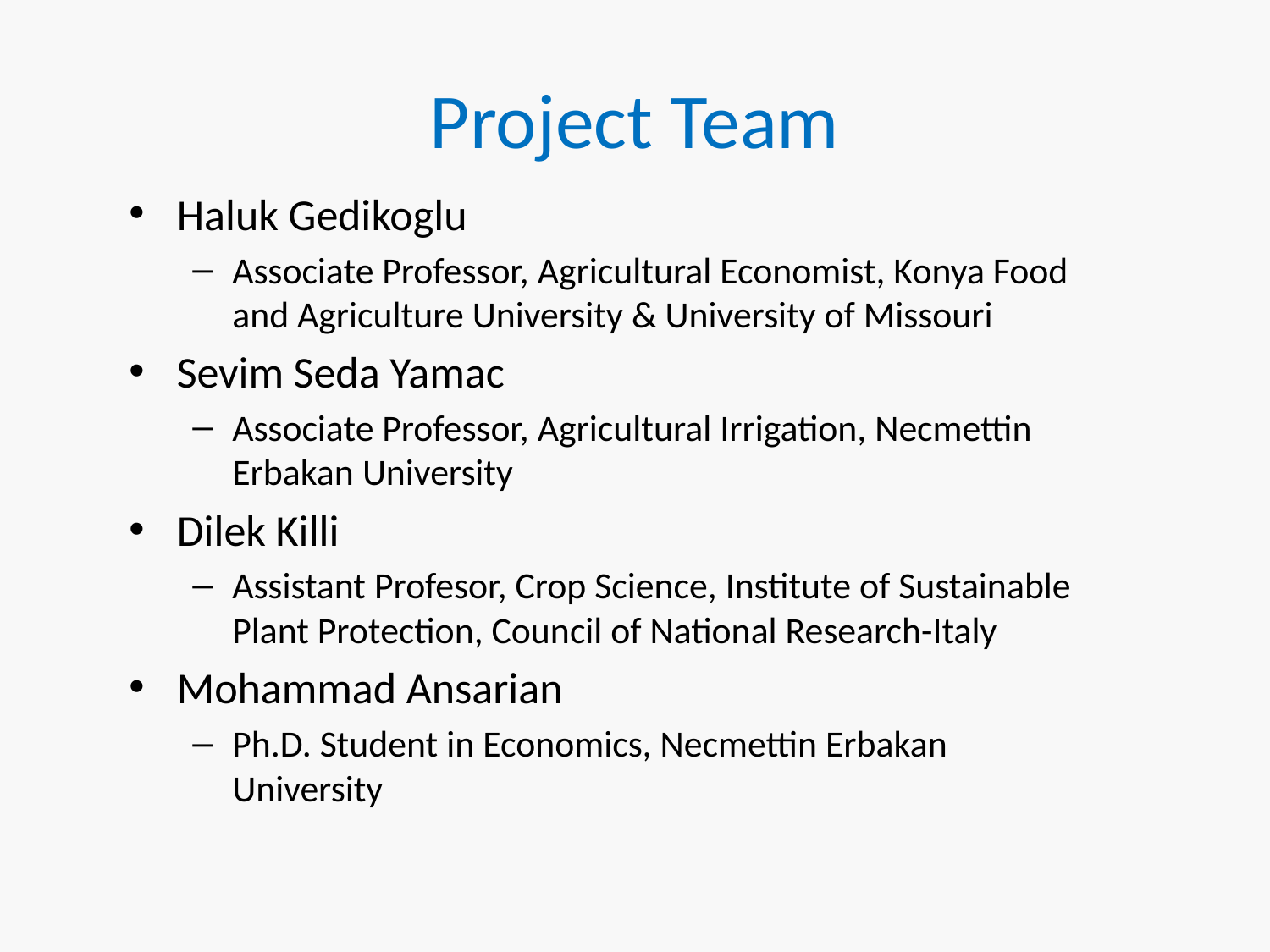

# Project Team
Haluk Gedikoglu
Associate Professor, Agricultural Economist, Konya Food and Agriculture University & University of Missouri
Sevim Seda Yamac
Associate Professor, Agricultural Irrigation, Necmettin Erbakan University
Dilek Killi
Assistant Profesor, Crop Science, Institute of Sustainable Plant Protection, Council of National Research-Italy
Mohammad Ansarian
Ph.D. Student in Economics, Necmettin Erbakan University